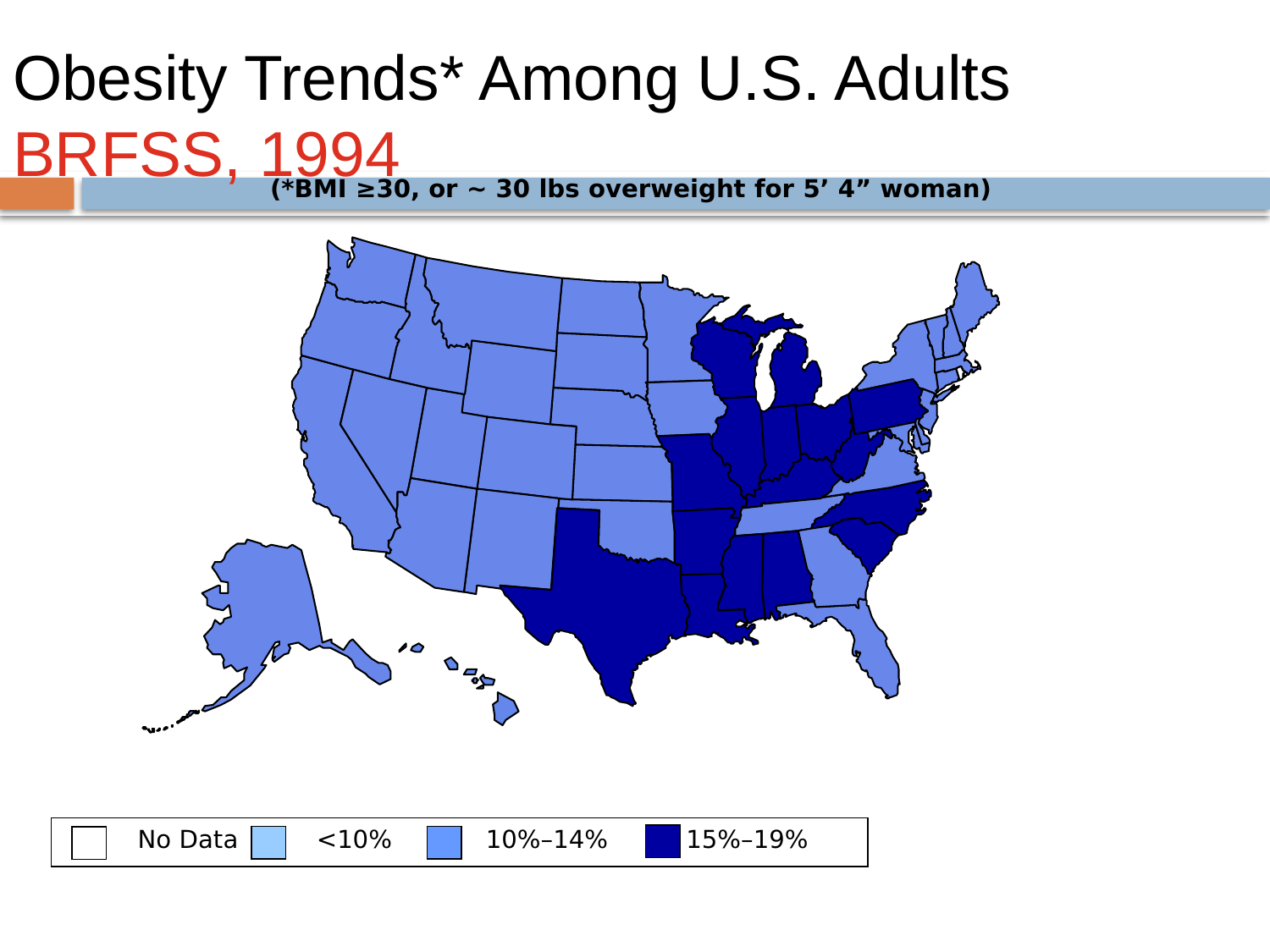

# Obesity Trends* Among U.S. Adults BRFSS, 1994
(*BMI ≥30, or ~ 30 lbs overweight for 5’ 4” woman)

 No Data          <10%            10%–14%          15%–19%